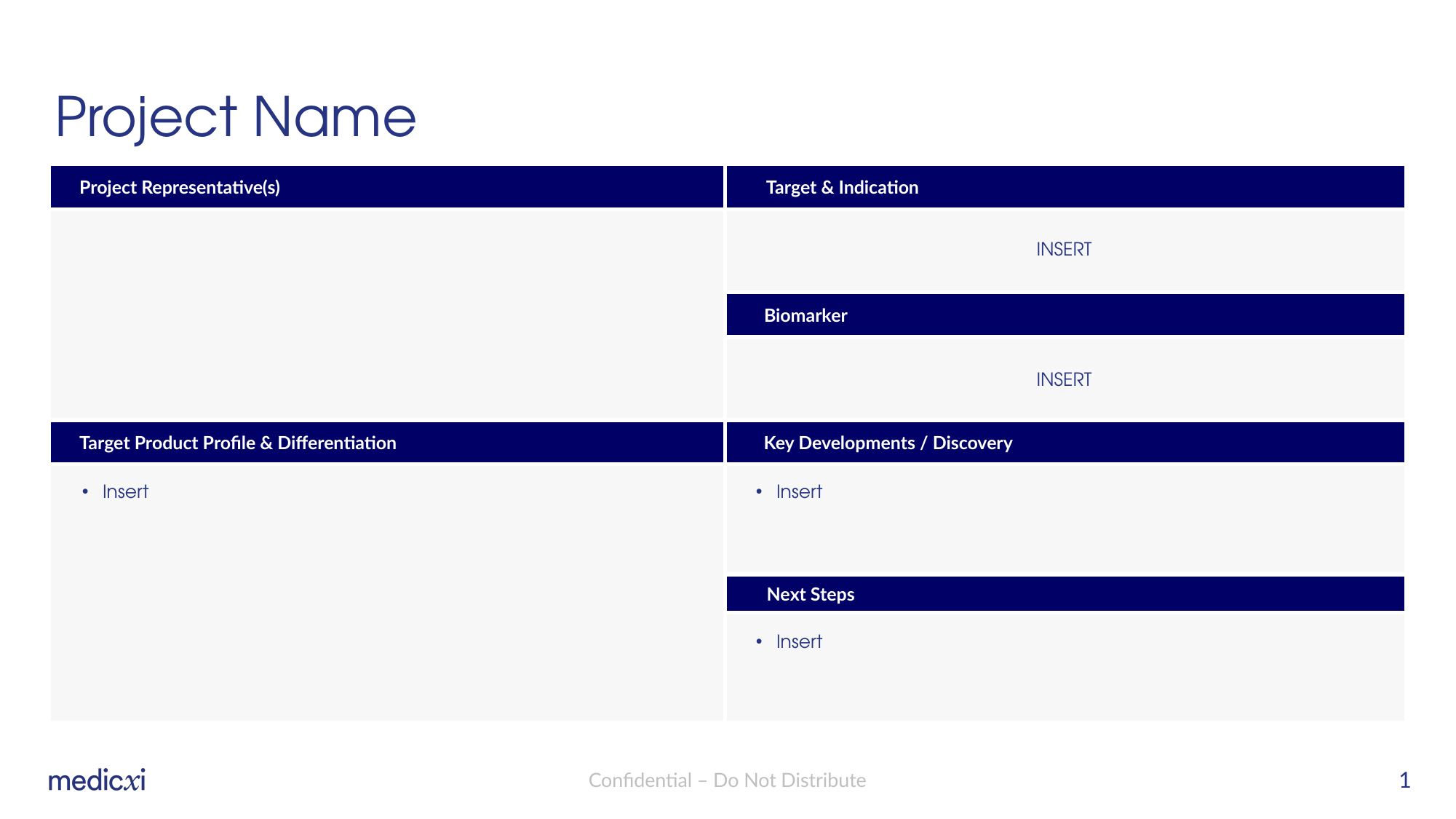

# Project Name
INSERT
INSERT
Insert
Insert
Insert